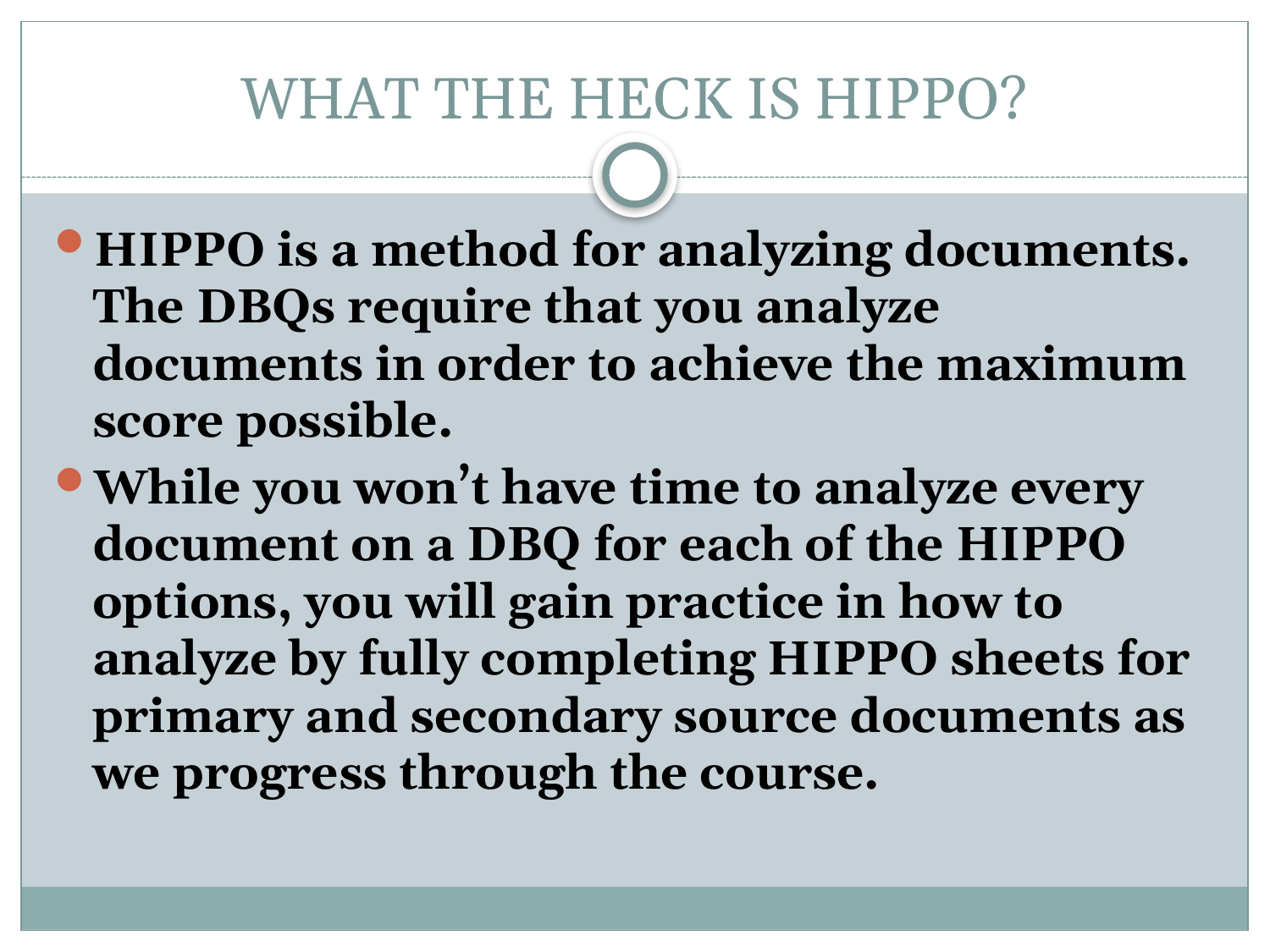

# WHAT THE HECK IS HIPPO?
HIPPO is a method for analyzing documents. The DBQs require that you analyze documents in order to achieve the maximum score possible.
While you won’t have time to analyze every document on a DBQ for each of the HIPPO options, you will gain practice in how to analyze by fully completing HIPPO sheets for primary and secondary source documents as we progress through the course.